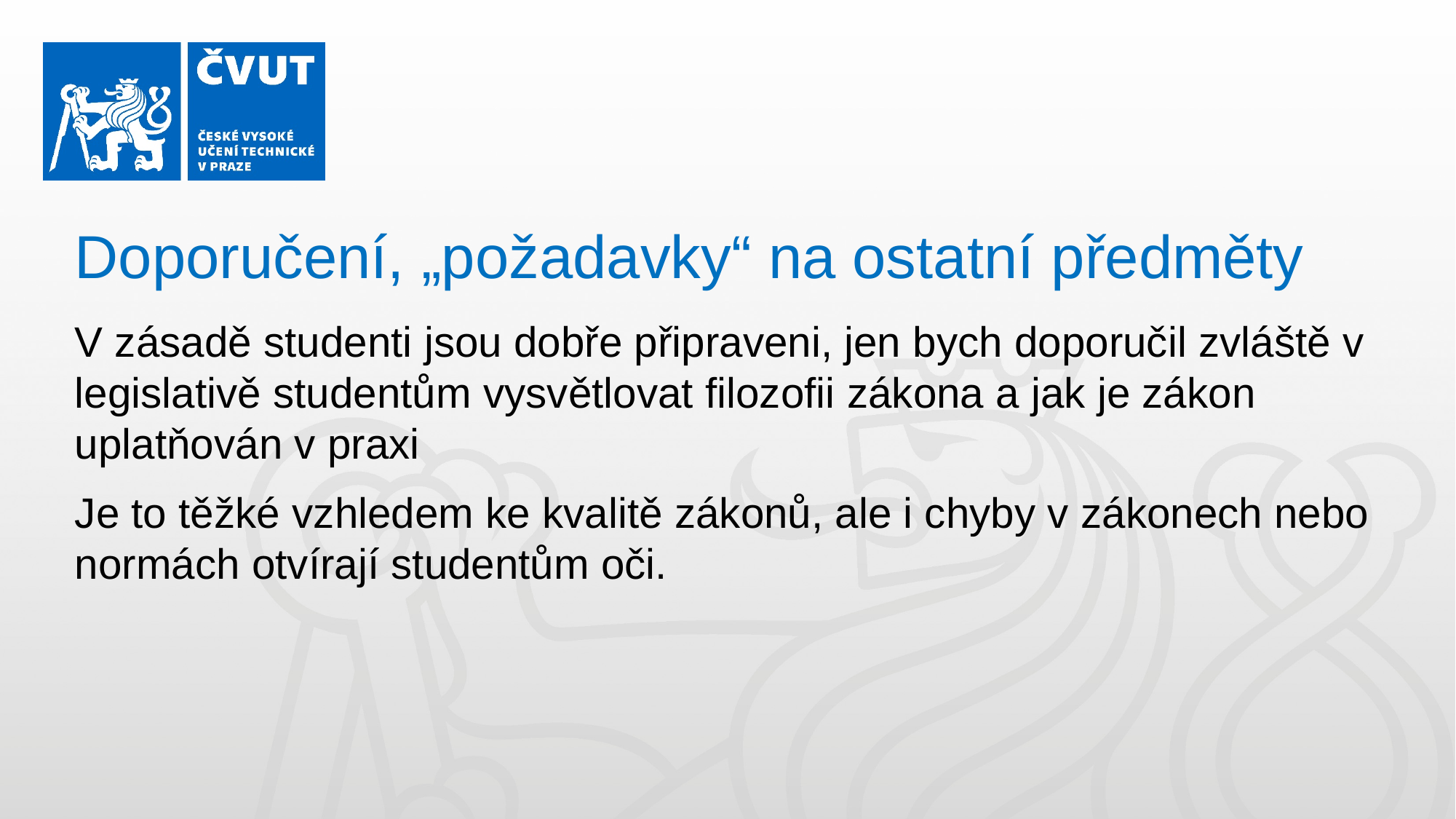

Doporučení, „požadavky“ na ostatní předměty
V zásadě studenti jsou dobře připraveni, jen bych doporučil zvláště v legislativě studentům vysvětlovat filozofii zákona a jak je zákon uplatňován v praxi
Je to těžké vzhledem ke kvalitě zákonů, ale i chyby v zákonech nebo normách otvírají studentům oči.